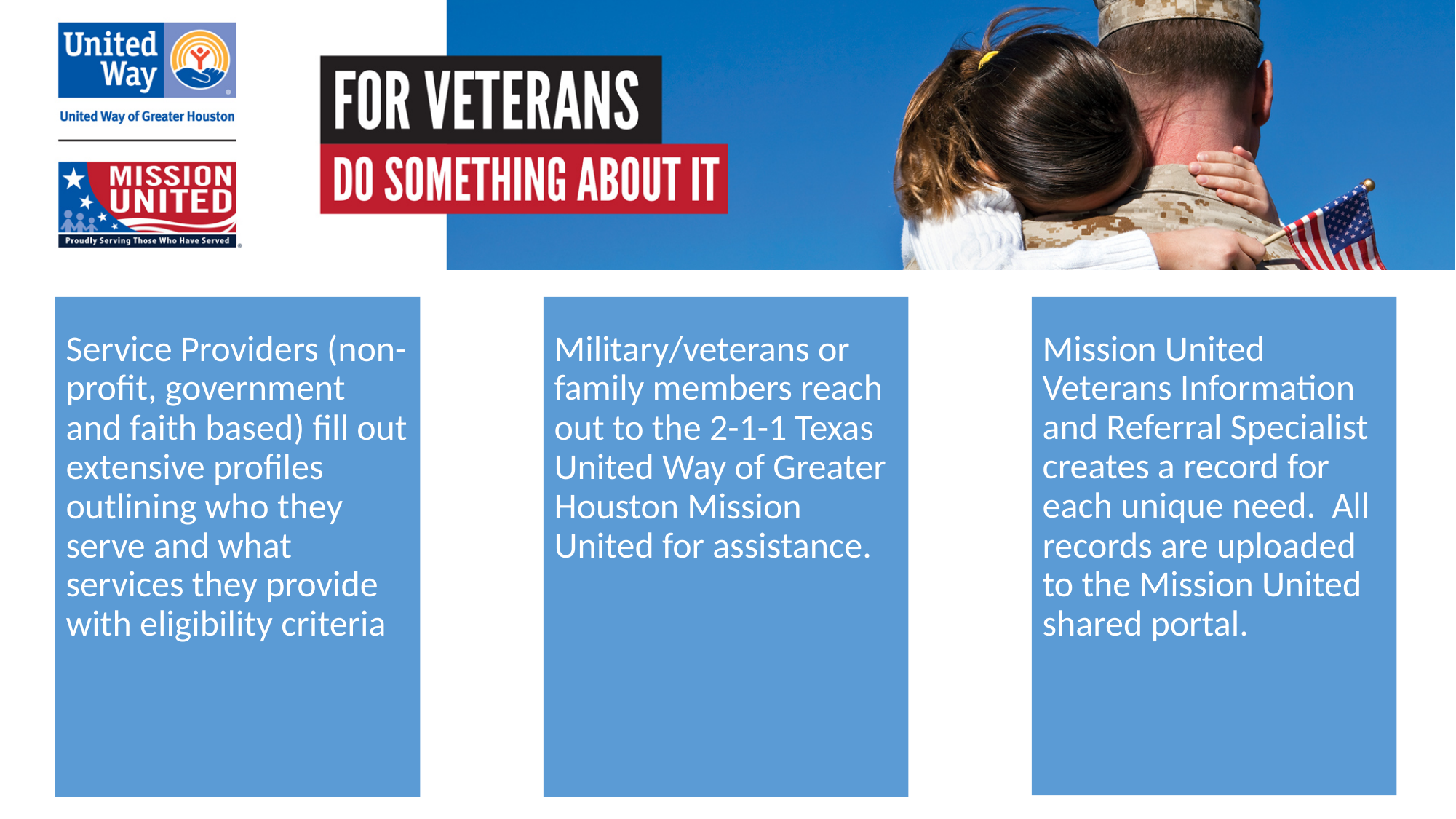

Mission United Veterans Information and Referral Specialist creates a record for each unique need.  All records are uploaded to the Mission United shared portal.
Service Providers (non-profit, government and faith based) fill out extensive profiles outlining who they serve and what services they provide with eligibility criteria
Military/veterans or family members reach out to the 2-1-1 Texas United Way of Greater Houston Mission United for assistance.